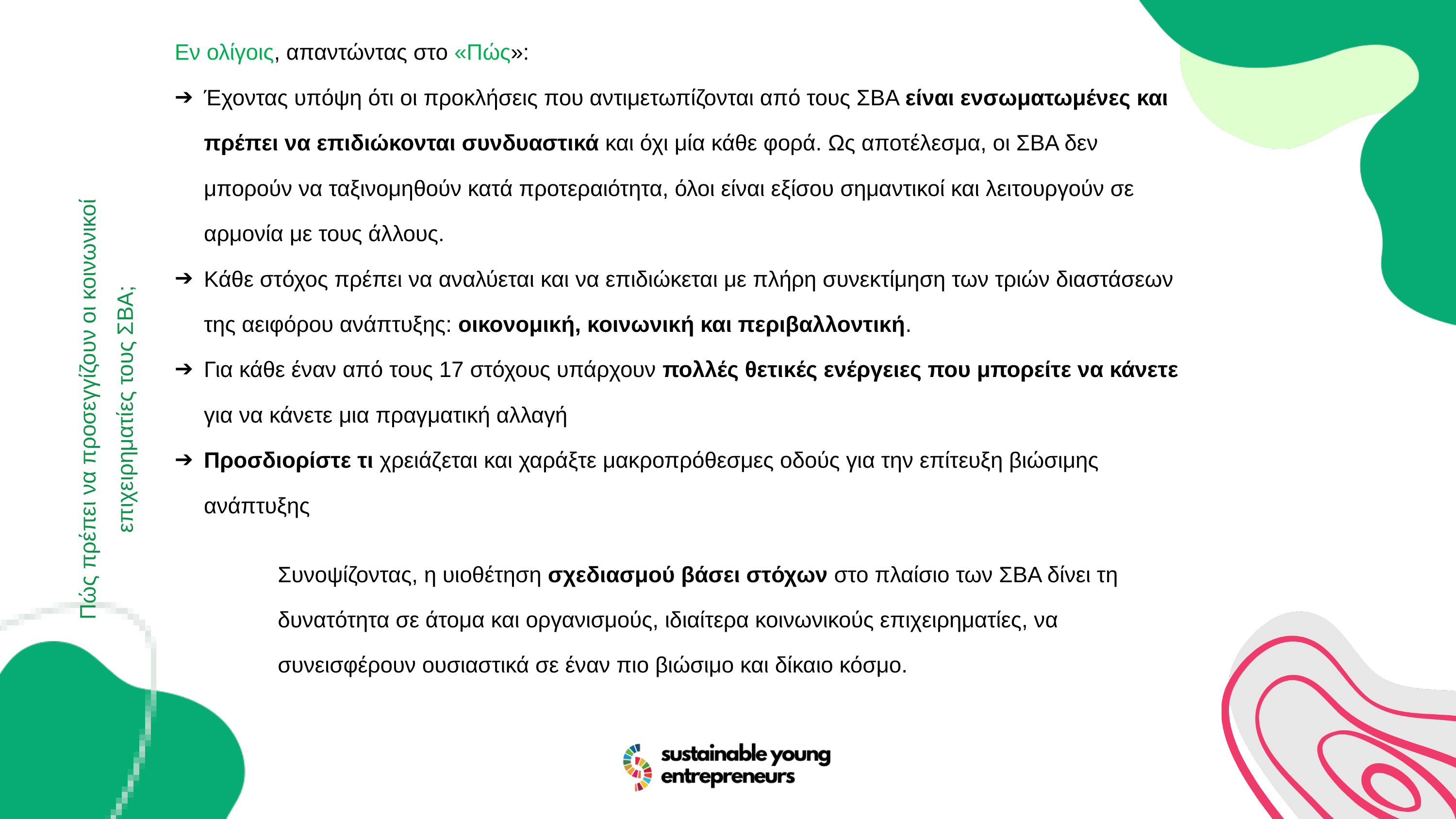

Εν ολίγοις, απαντώντας στο «Πώς»:
Έχοντας υπόψη ότι οι προκλήσεις που αντιμετωπίζονται από τους ΣΒΑ είναι ενσωματωμένες και πρέπει να επιδιώκονται συνδυαστικά και όχι μία κάθε φορά. Ως αποτέλεσμα, οι ΣΒΑ δεν μπορούν να ταξινομηθούν κατά προτεραιότητα, όλοι είναι εξίσου σημαντικοί και λειτουργούν σε αρμονία με τους άλλους.
Κάθε στόχος πρέπει να αναλύεται και να επιδιώκεται με πλήρη συνεκτίμηση των τριών διαστάσεων της αειφόρου ανάπτυξης: οικονομική, κοινωνική και περιβαλλοντική.
Για κάθε έναν από τους 17 στόχους υπάρχουν πολλές θετικές ενέργειες που μπορείτε να κάνετε για να κάνετε μια πραγματική αλλαγή
Προσδιορίστε τι χρειάζεται και χαράξτε μακροπρόθεσμες οδούς για την επίτευξη βιώσιμης ανάπτυξης
Πώς πρέπει να προσεγγίζουν οι κοινωνικοί επιχειρηματίες τους ΣΒΑ;
Συνοψίζοντας, η υιοθέτηση σχεδιασμού βάσει στόχων στο πλαίσιο των ΣΒΑ δίνει τη δυνατότητα σε άτομα και οργανισμούς, ιδιαίτερα κοινωνικούς επιχειρηματίες, να συνεισφέρουν ουσιαστικά σε έναν πιο βιώσιμο και δίκαιο κόσμο.